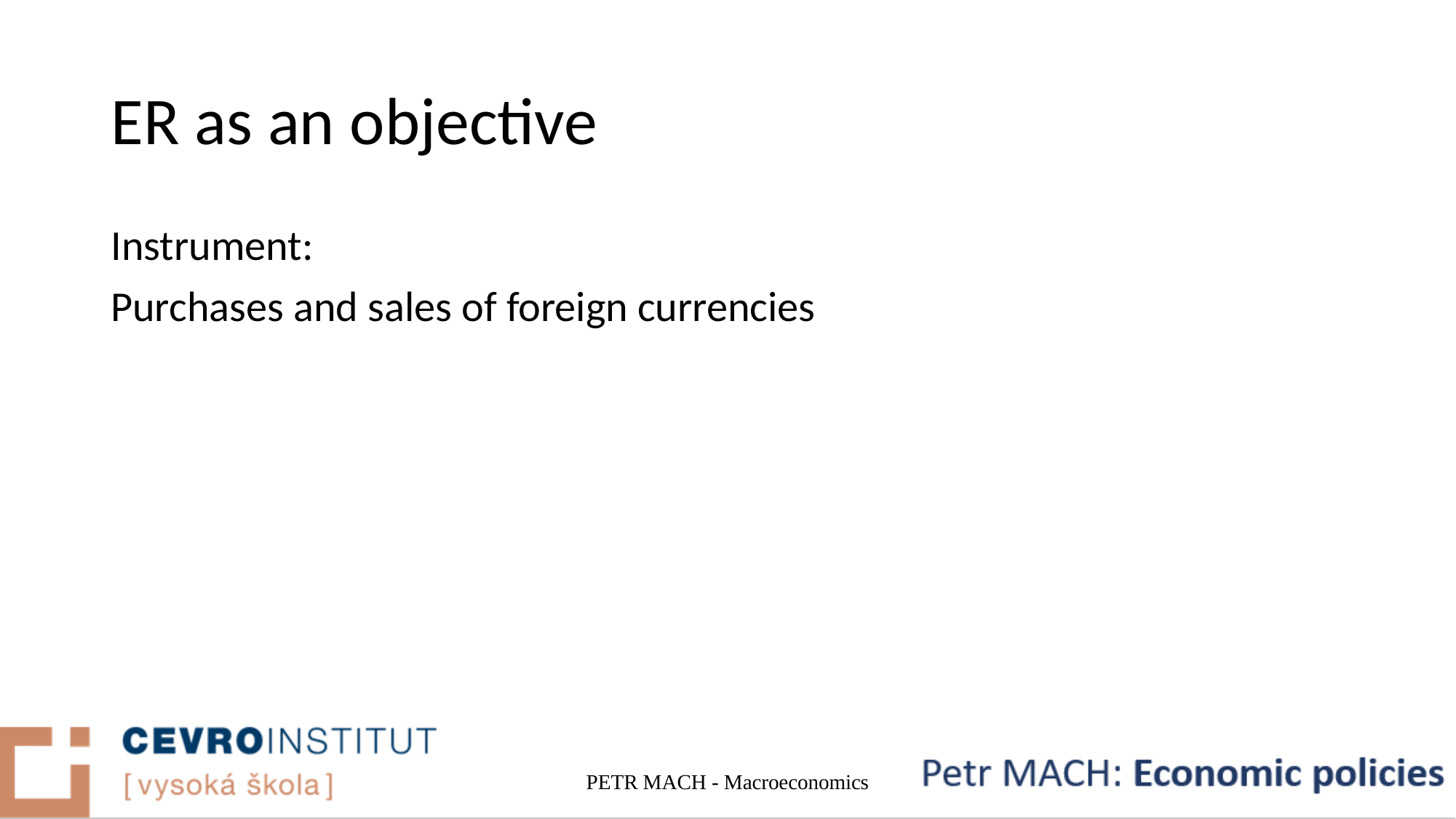

# ER as an objective
Instrument:
Purchases and sales of foreign currencies
PETR MACH - Macroeconomics